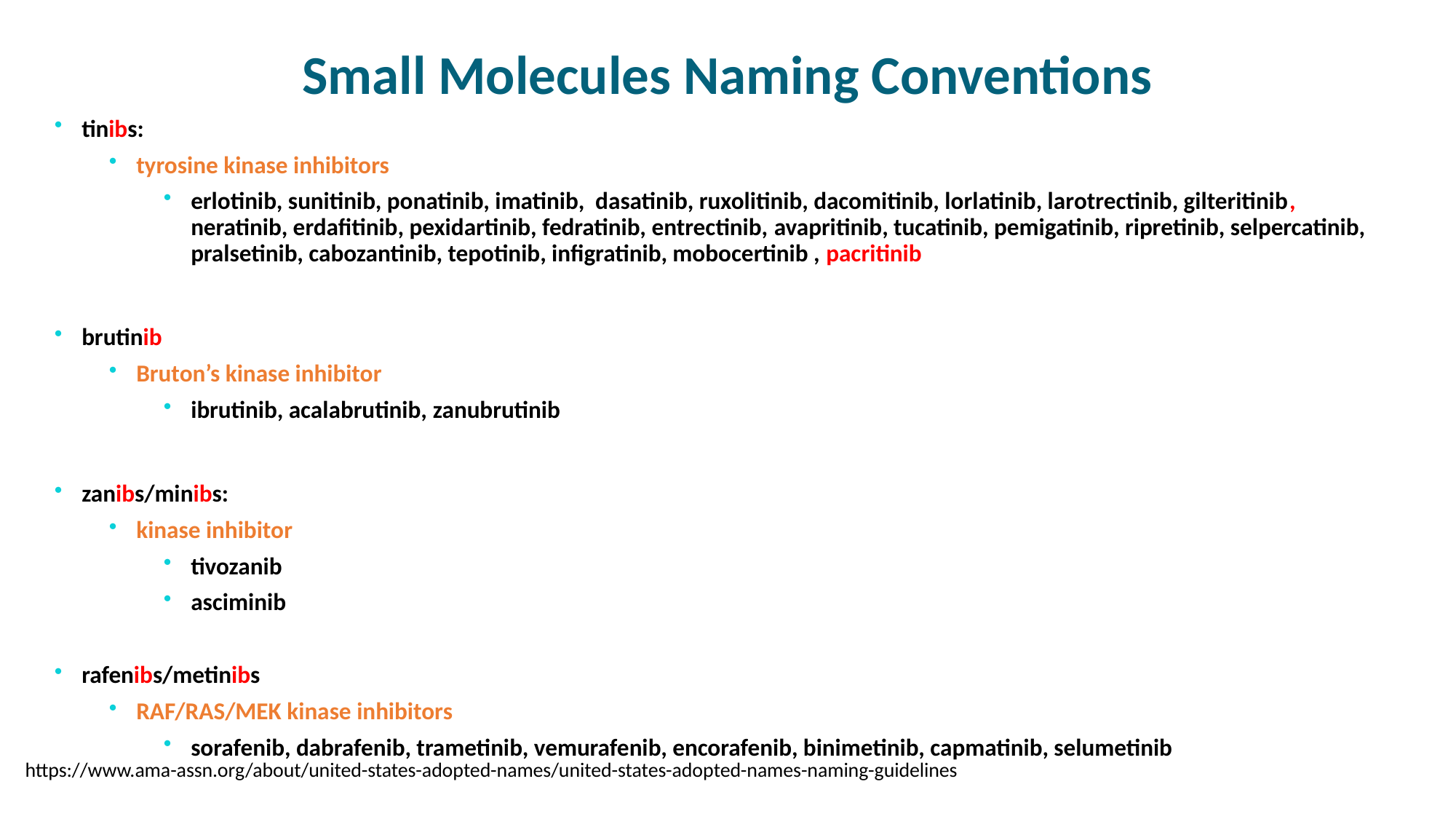

# Small Molecules Naming Conventions
tinibs:
tyrosine kinase inhibitors
erlotinib, sunitinib, ponatinib, imatinib,  dasatinib, ruxolitinib, dacomitinib, lorlatinib, larotrectinib, gilteritinib, neratinib, erdafitinib, pexidartinib, fedratinib, entrectinib, avapritinib, tucatinib, pemigatinib, ripretinib, selpercatinib, pralsetinib, cabozantinib, tepotinib, infigratinib, mobocertinib , pacritinib

brutinib
Bruton’s kinase inhibitor
ibrutinib, acalabrutinib, zanubrutinib

zanibs/minibs:
kinase inhibitor
tivozanib
asciminib

rafenibs/metinibs
RAF/RAS/MEK kinase inhibitors
sorafenib, dabrafenib, trametinib, vemurafenib, encorafenib, binimetinib, capmatinib, selumetinib

https://www.ama-assn.org/about/united-states-adopted-names/united-states-adopted-names-naming-guidelines